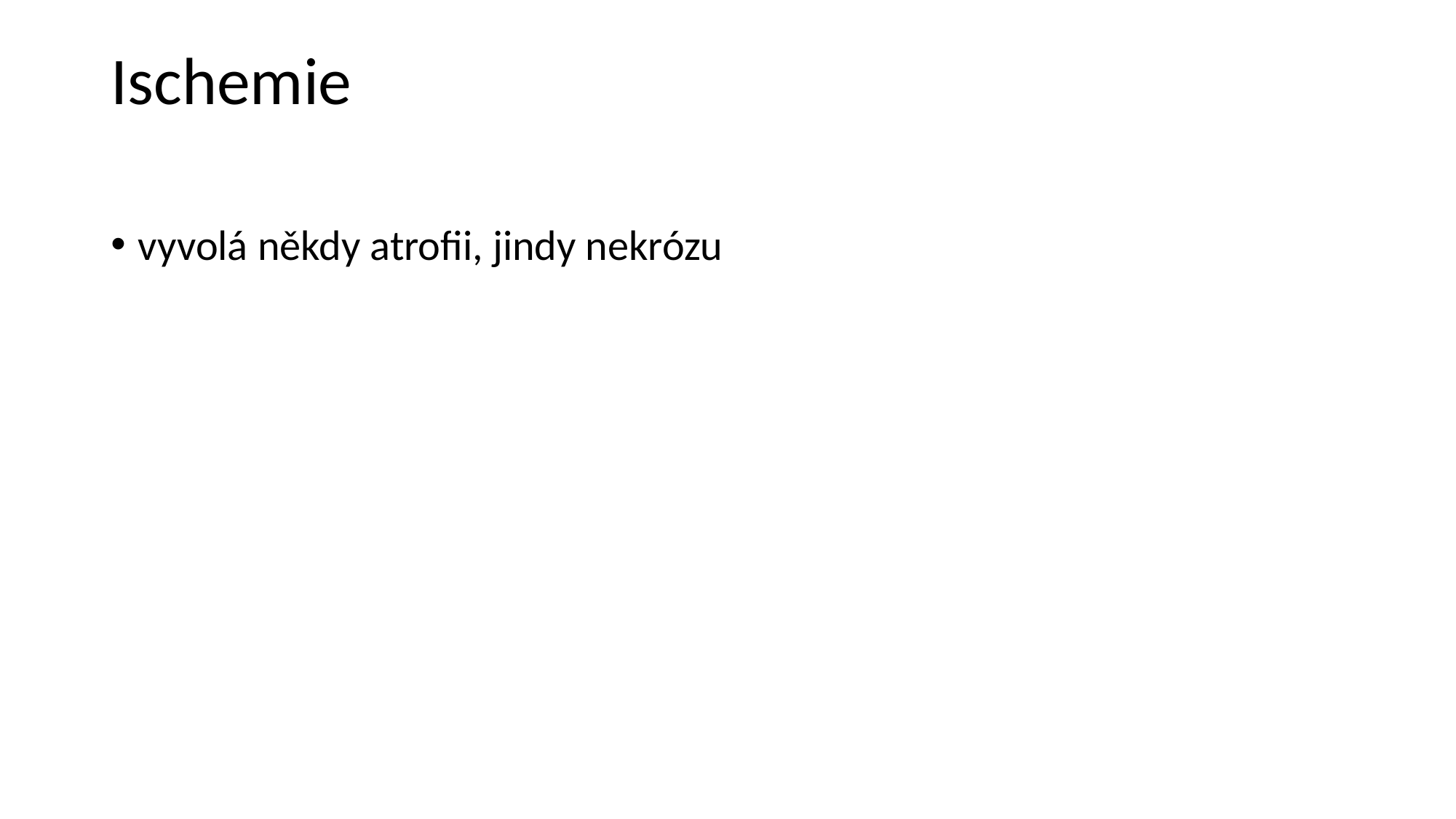

# Ischemie
vyvolá někdy atrofii, jindy nekrózu